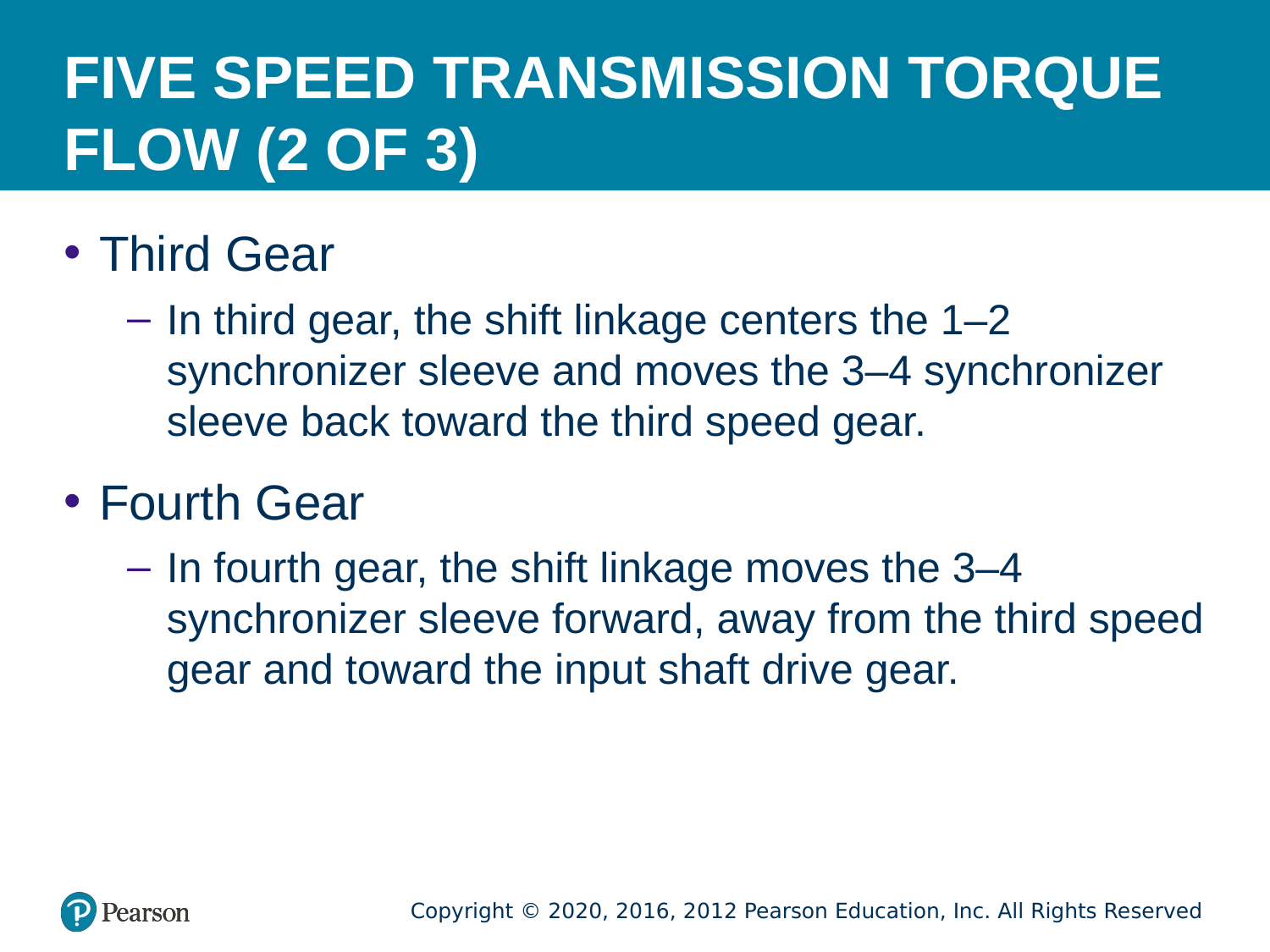

# FIVE SPEED TRANSMISSION TORQUE FLOW (2 OF 3)
Third Gear
In third gear, the shift linkage centers the 1–2 synchronizer sleeve and moves the 3–4 synchronizer sleeve back toward the third speed gear.
Fourth Gear
In fourth gear, the shift linkage moves the 3–4 synchronizer sleeve forward, away from the third speed gear and toward the input shaft drive gear.